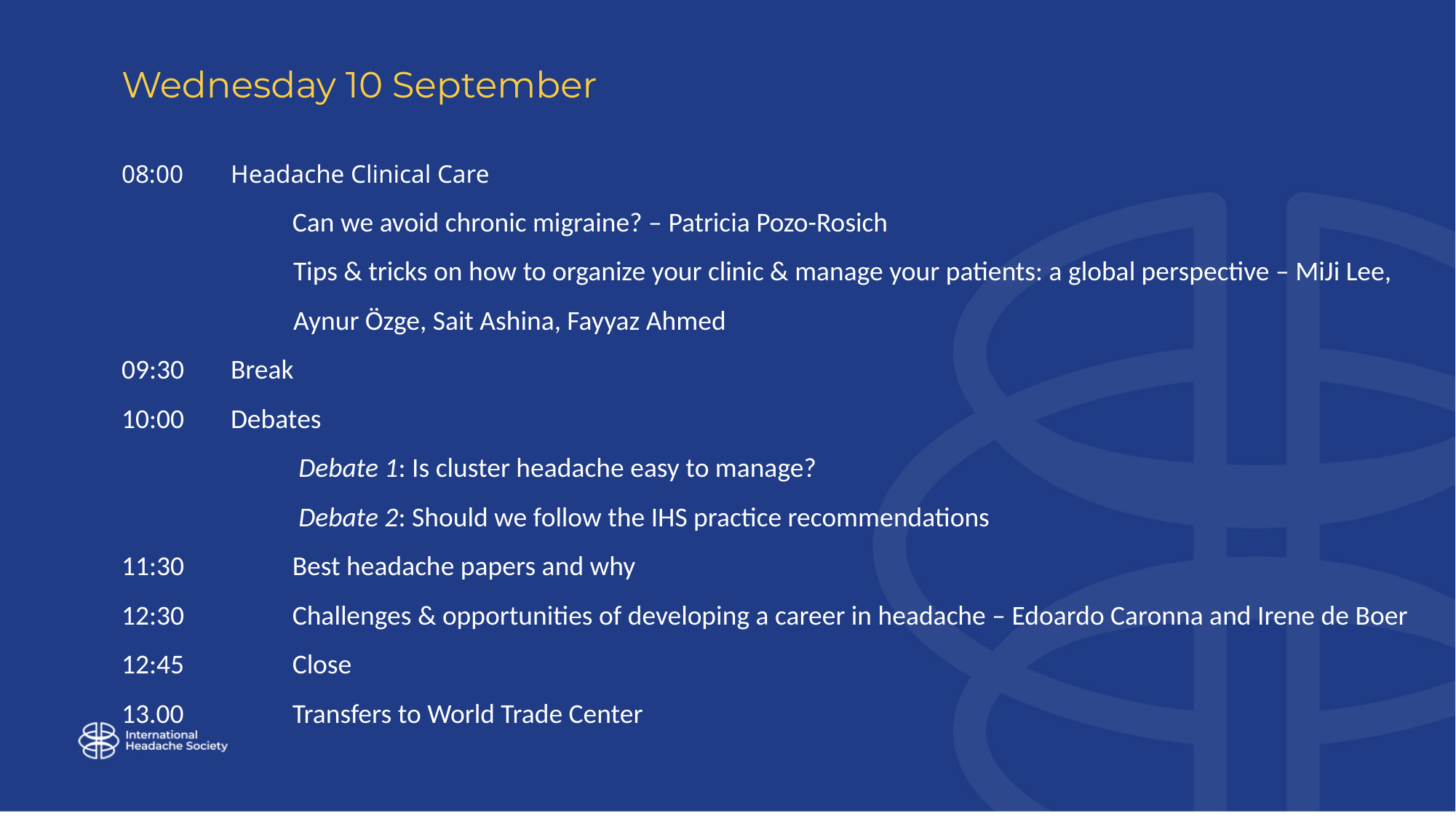

Wednesday 10 September
08:00	Headache Clinical Care
	Can we avoid chronic migraine? – Patricia Pozo-Rosich
	Tips & tricks on how to organize your clinic & manage your patients: a global perspective – MiJi Lee, Aynur Özge, Sait Ashina, Fayyaz Ahmed
09:30	Break
10:00	Debates
	 Debate 1: Is cluster headache easy to manage?
	 Debate 2: Should we follow the IHS practice recommendations
11:30	Best headache papers and why
12:30	Challenges & opportunities of developing a career in headache – Edoardo Caronna and Irene de Boer
12:45	Close
13.00	Transfers to World Trade Center